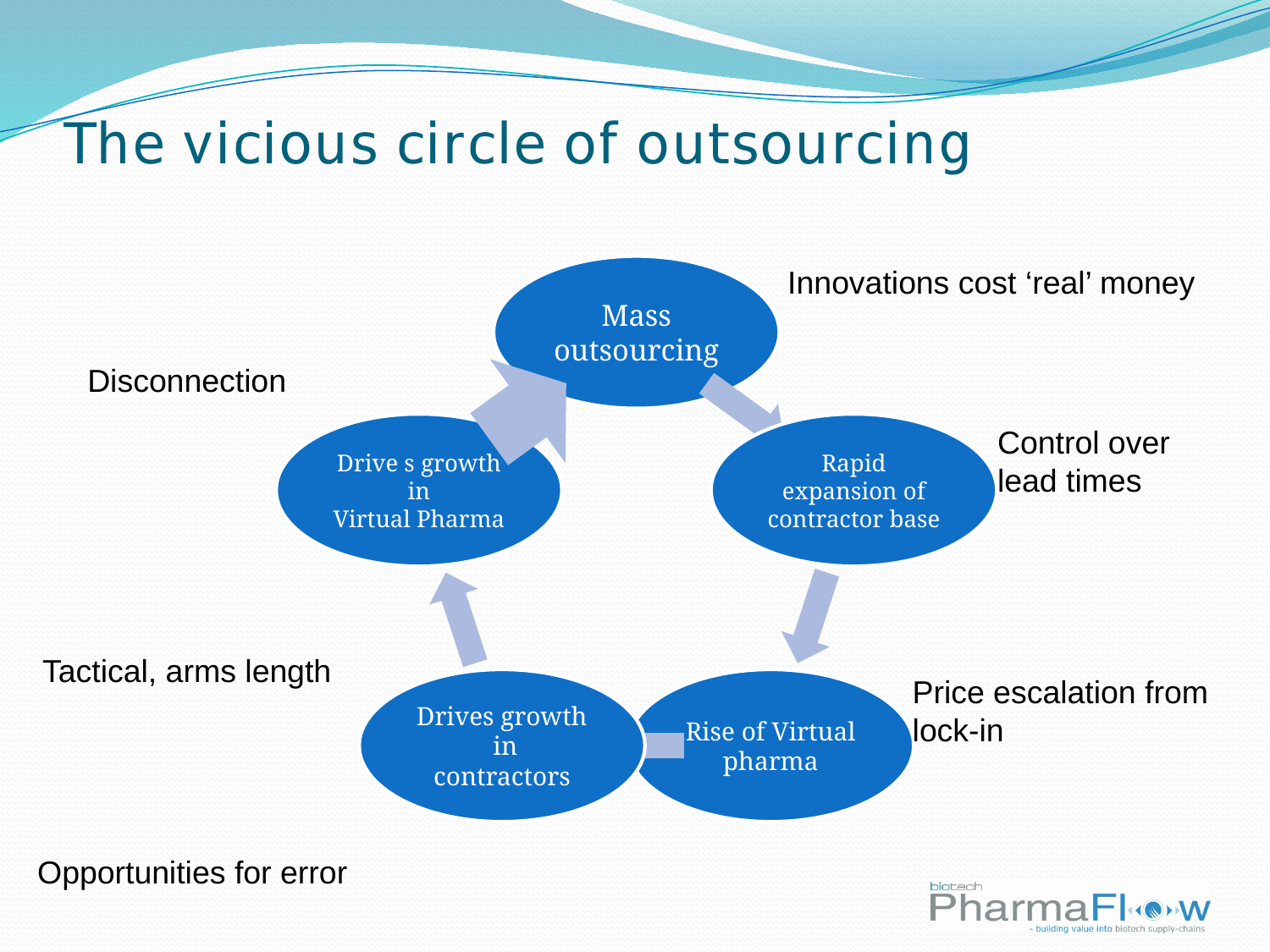

# The vicious circle of outsourcing
Mass outsourcing
Rapid expansion of contractor base
Rise of Virtual pharma
Drives growth  in contractors
Drive s growth in
Virtual Pharma
Innovations cost ‘real’ money
Disconnection
Control over lead times
Tactical, arms length
Price escalation from lock-in
Opportunities for error